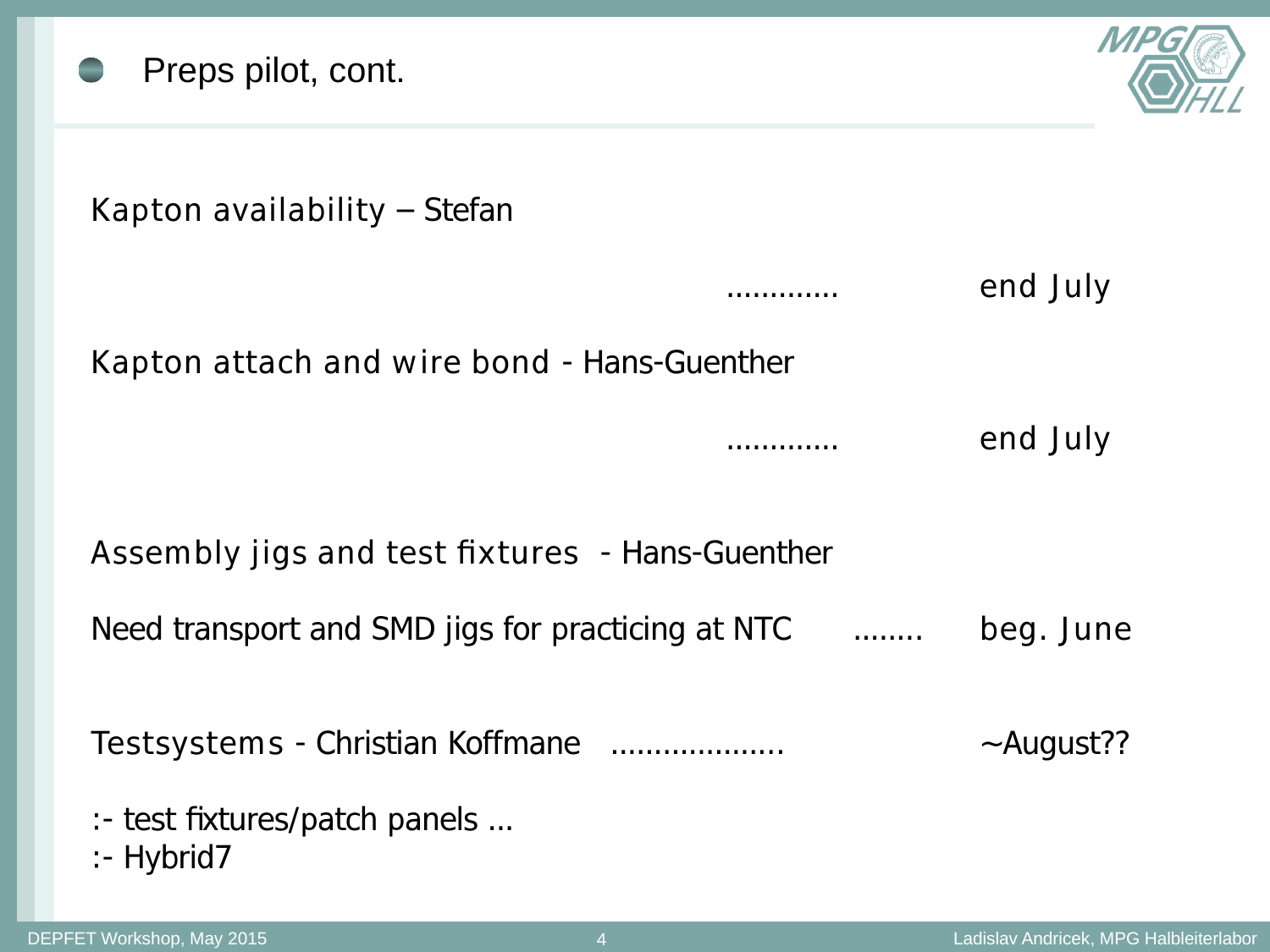

# Preps pilot, cont.
Kapton availability – Stefan

					………….		end July
Kapton attach and wire bond - Hans-Guenther

					………….		end July

Assembly jigs and test fixtures  - Hans-Guenther

Need transport and SMD jigs for practicing at NTC	……..	beg. June

Testsystems - Christian Koffmane   ………………..		~August??

:- test fixtures/patch panels …
:- Hybrid7

Ladislav Andricek, MPG Halbleiterlabor
DEPFET Workshop, May 2015